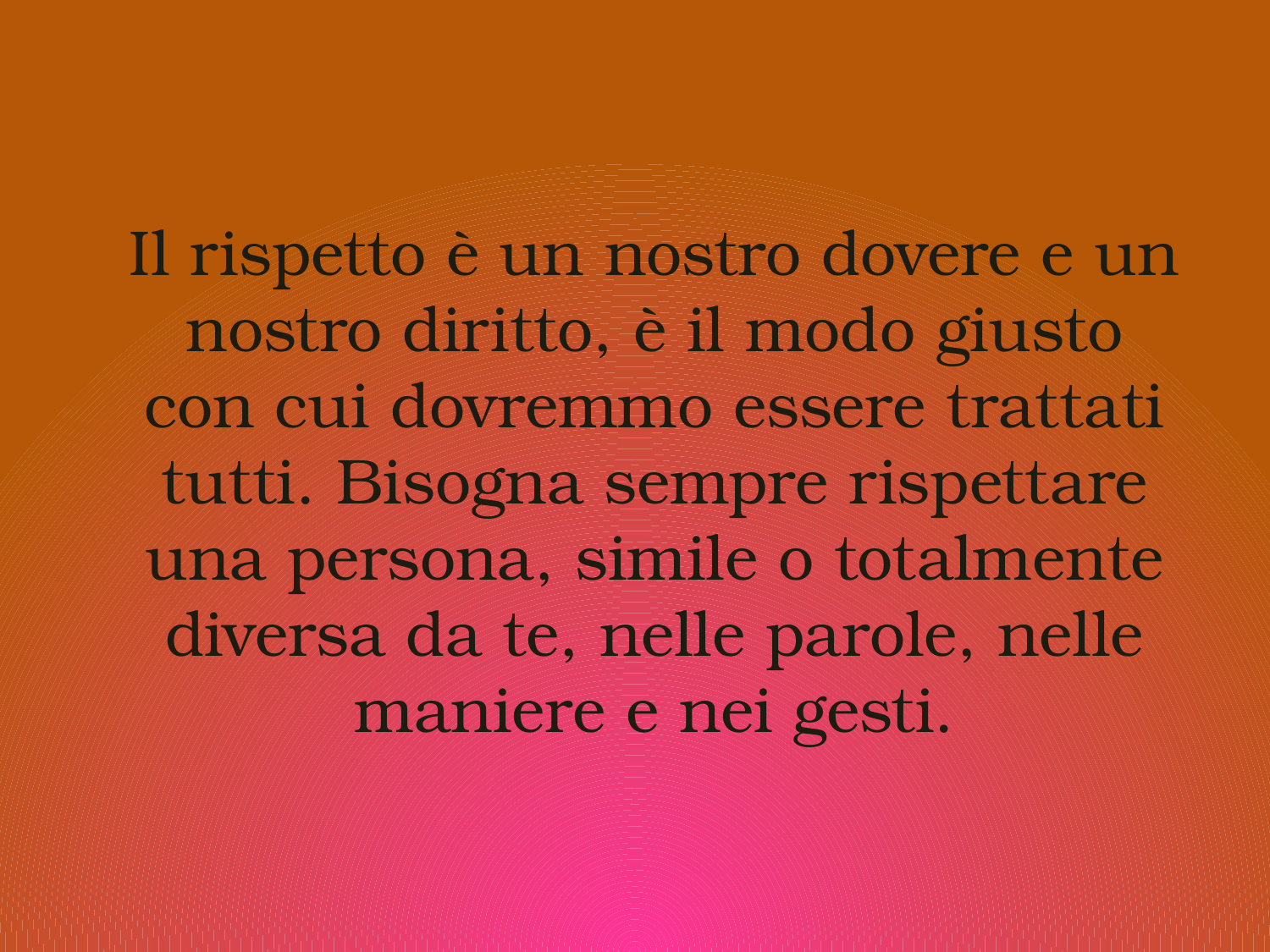

Il rispetto è un nostro dovere e un nostro diritto, è il modo giusto con cui dovremmo essere trattati tutti. Bisogna sempre rispettare una persona, simile o totalmente diversa da te, nelle parole, nelle maniere e nei gesti.